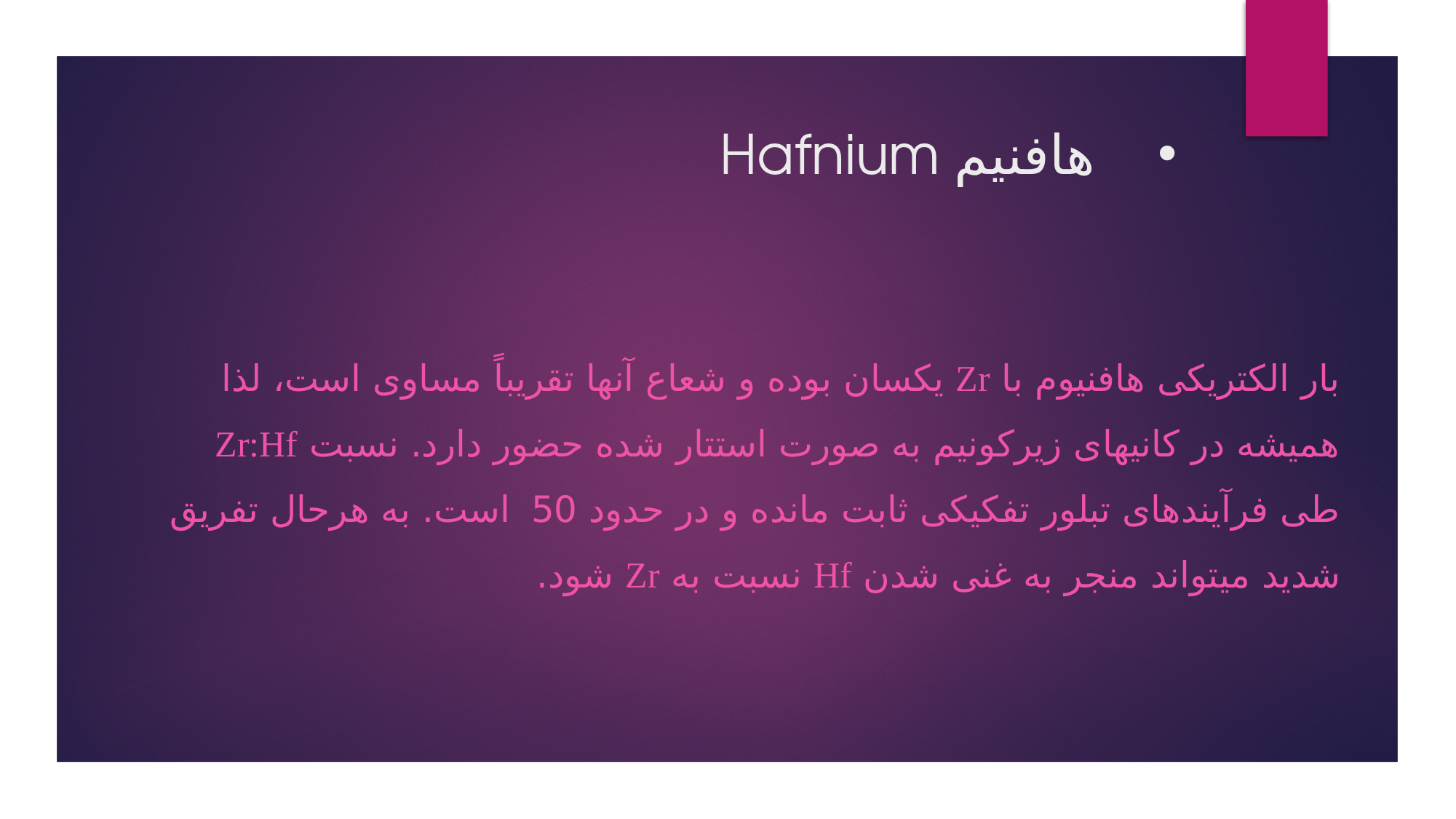

# هافنیم Hafnium
بار الکتریکی هافنیوم با Zr یکسان بوده و شعاع آنها تقریباً مساوی است، لذا همیشه در کانیهای زیرکونیم به صورت استتار شده حضور دارد. نسبت Zr:Hf طی فرآیندهای تبلور تفکیکی ثابت مانده و در حدود 50  است. به هرحال تفریق شدید می­تواند منجر به غنی شدن Hf نسبت به Zr شود.